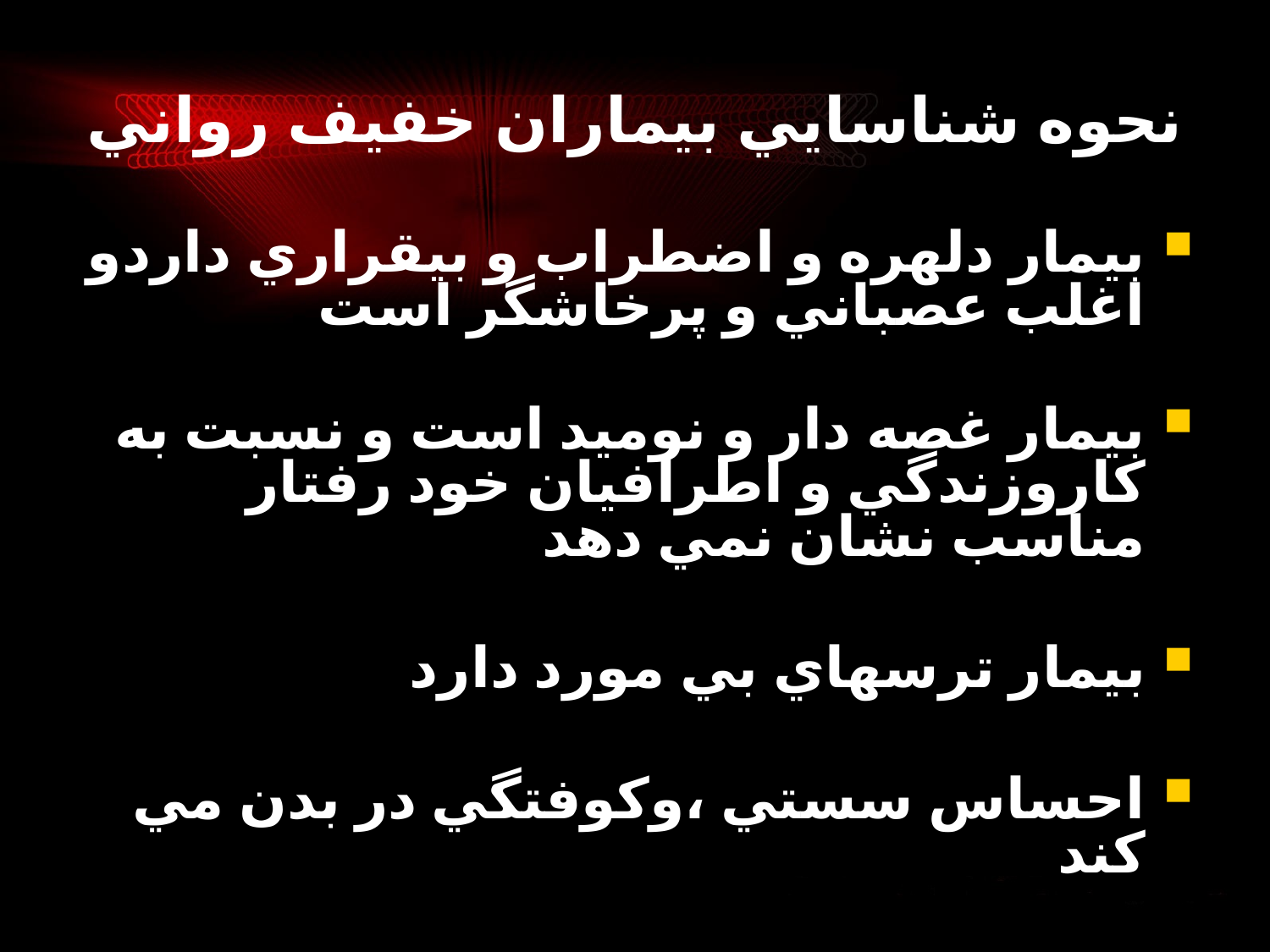

# نحوه شناسايي بيماران خفيف رواني
بيمار دلهره و اضطراب و بيقراري داردو اغلب عصباني و پرخاشگر است

بيمار غصه دار و نوميد است و نسبت به كاروزندگي و اطرافيان خود رفتار مناسب نشان نمي دهد

بيمار ترسهاي بي مورد دارد

احساس سستي ،وكوفتگي در بدن مي كند